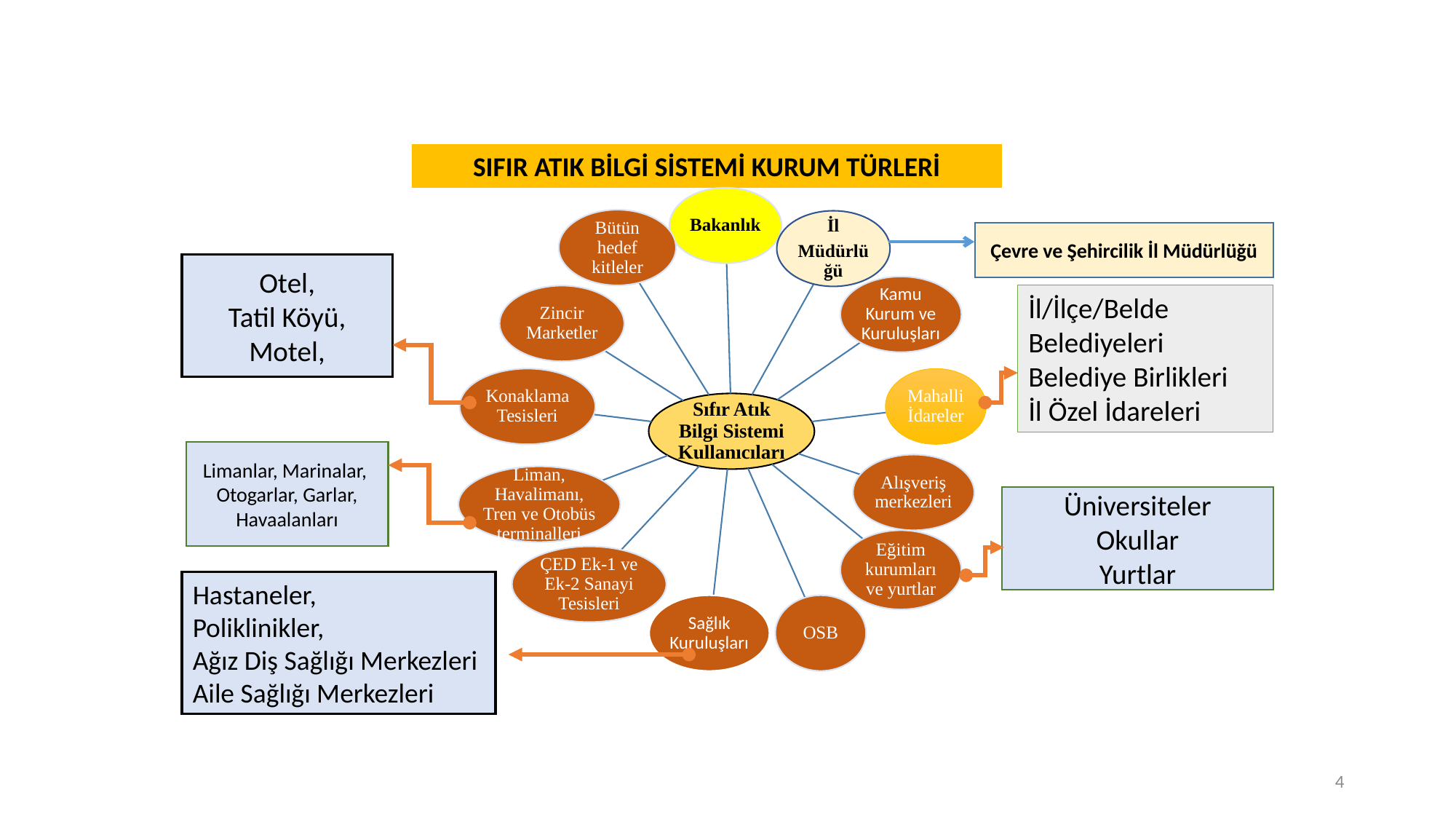

#
SIFIR ATIK BİLGİ SİSTEMİ KURUM TÜRLERİ
Sıfır Atık Bilgi Sistemi Kullanıcıları

Bakanlık

İl
Müdürlüğü

Kamu Kurum ve Kuruluşları

Mahalli İdareler

Alışveriş merkezleri

Eğitim kurumları ve yurtlar

OSB

Sağlık Kuruluşları

ÇED Ek-1 ve Ek-2 Sanayi Tesisleri

Liman, Havalimanı, Tren ve Otobüs terminalleri

Konaklama Tesisleri

Zincir Marketler

Bütün hedef kitleler
Çevre ve Şehircilik İl Müdürlüğü
Otel,
Tatil Köyü,
Motel,

İl/İlçe/Belde Belediyeleri
Belediye Birlikleri
İl Özel İdareleri
Limanlar, Marinalar,
Otogarlar, Garlar,
Havaalanları
Üniversiteler
Okullar
Yurtlar
Hastaneler,
Poliklinikler,
Ağız Diş Sağlığı Merkezleri
Aile Sağlığı Merkezleri
4